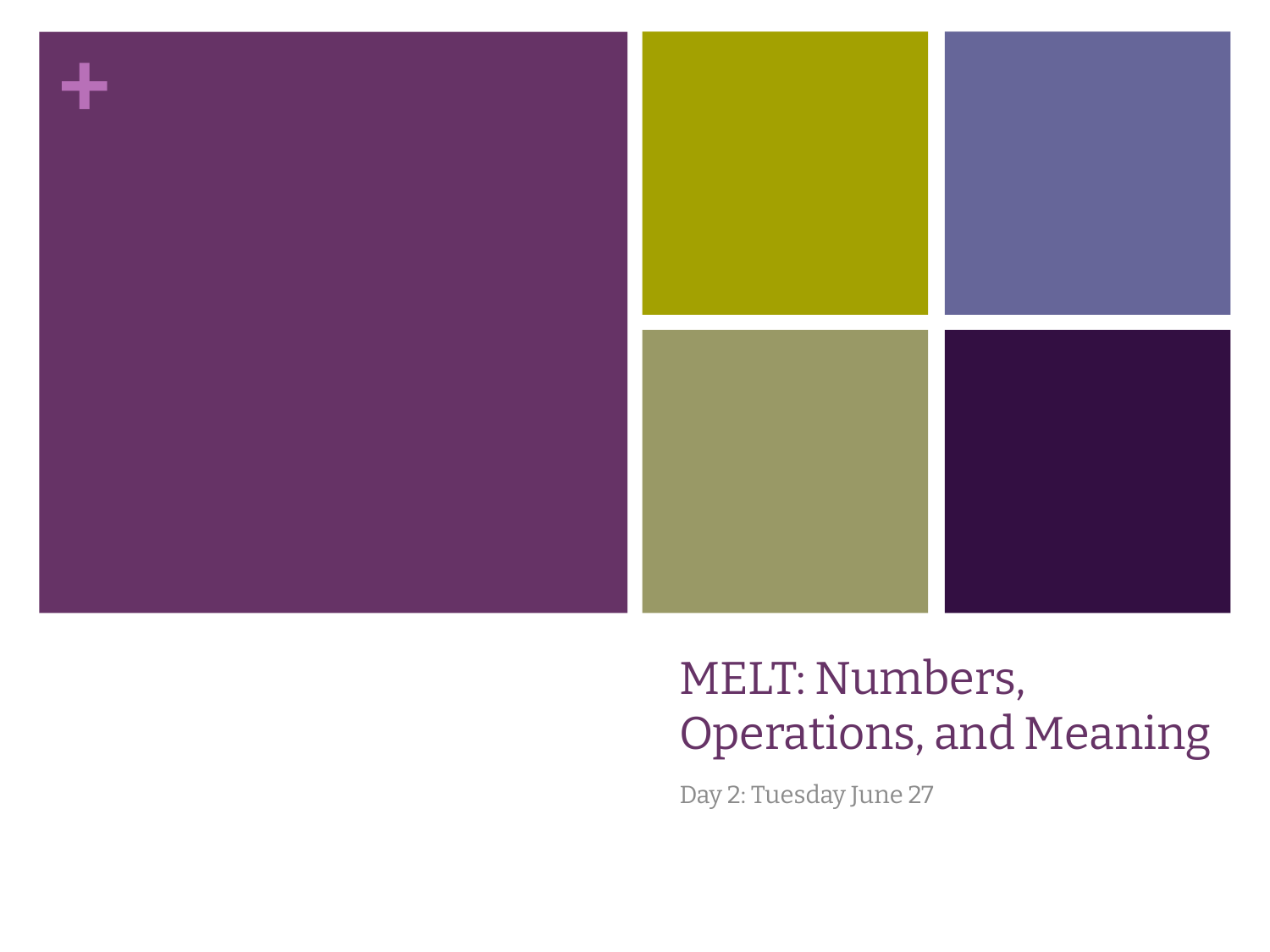

# MELT: Numbers, Operations, and Meaning
Day 2: Tuesday June 27